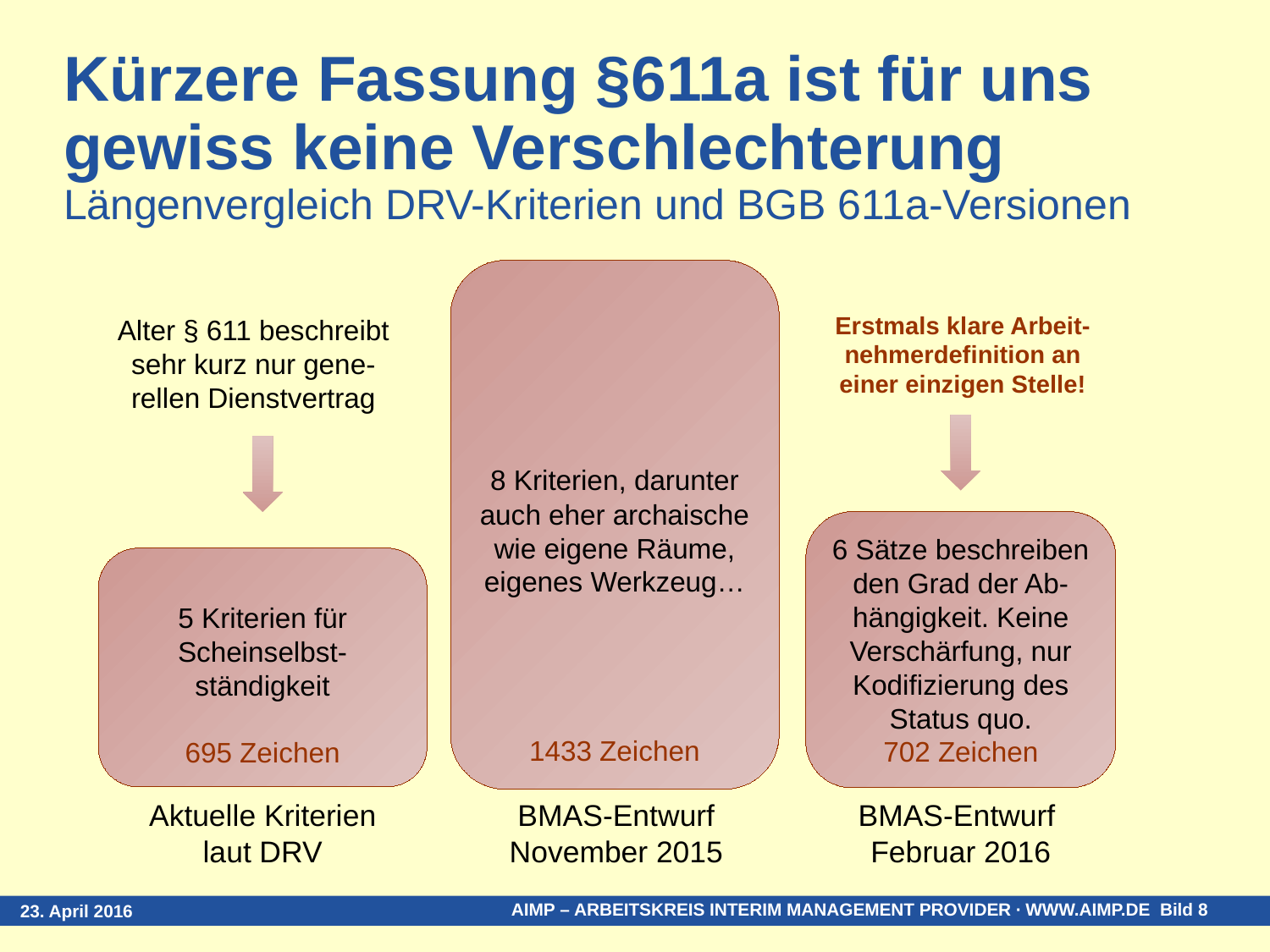

# Kürzere Fassung §611a ist für uns gewiss keine Verschlechterung Längenvergleich DRV-Kriterien und BGB 611a-Versionen

8 Kriterien, darunter auch eher archaische wie eigene Räume, eigenes Werkzeug…

1433 Zeichen
Erstmals klare Arbeit-nehmerdefinition an einer einzigen Stelle!
Alter § 611 beschreibt sehr kurz nur gene-rellen Dienstvertrag

6 Sätze beschreiben den Grad der Ab-hängigkeit. Keine Verschärfung, nur Kodifizierung des Status quo.
702 Zeichen

5 Kriterien für Scheinselbst-ständigkeit

695 Zeichen
Aktuelle Kriterien laut DRV
BMAS-Entwurf
November 2015
BMAS-Entwurf
Februar 2016
23. April 2016